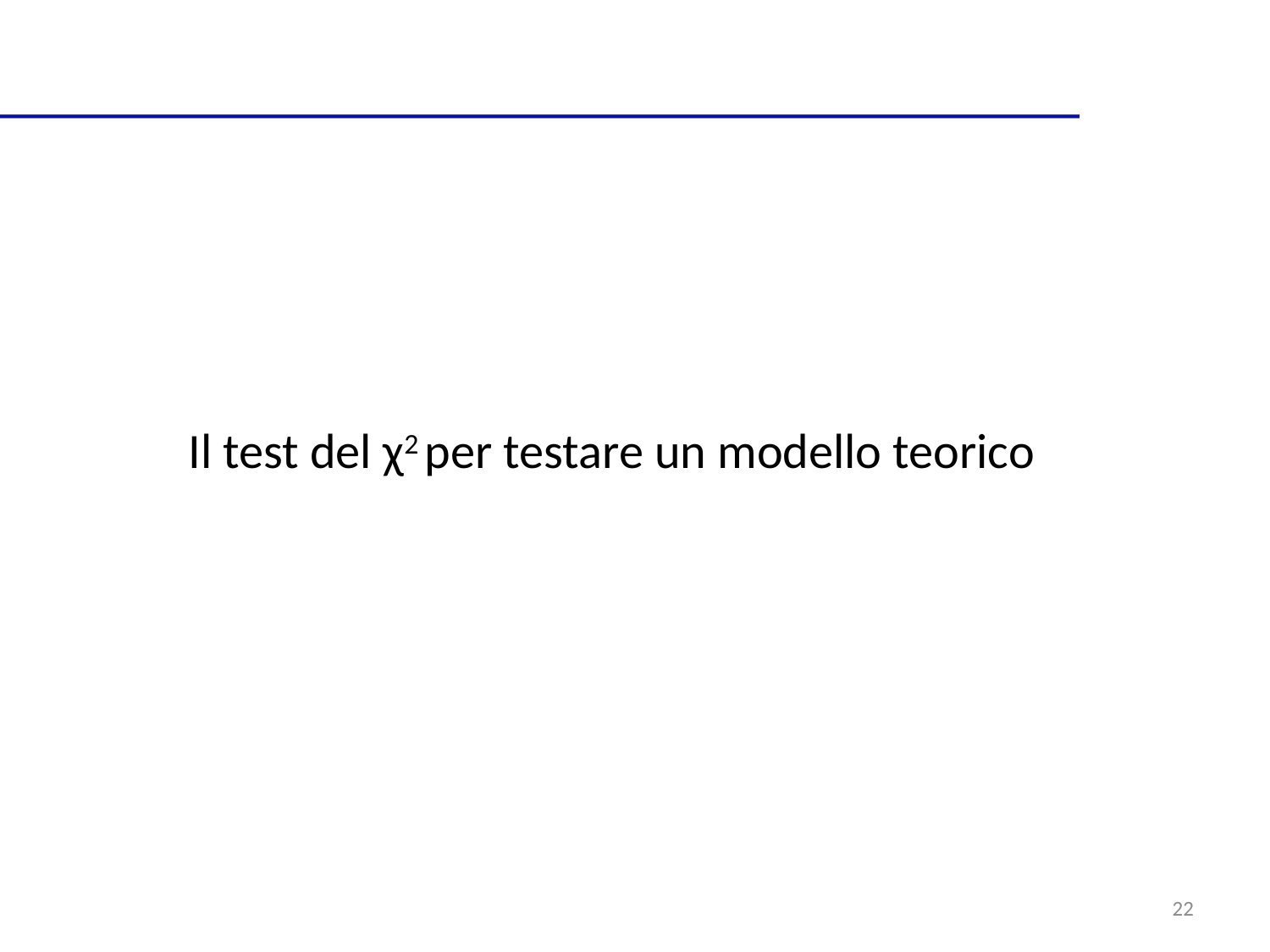

Il test del χ2 per testare un modello teorico
22